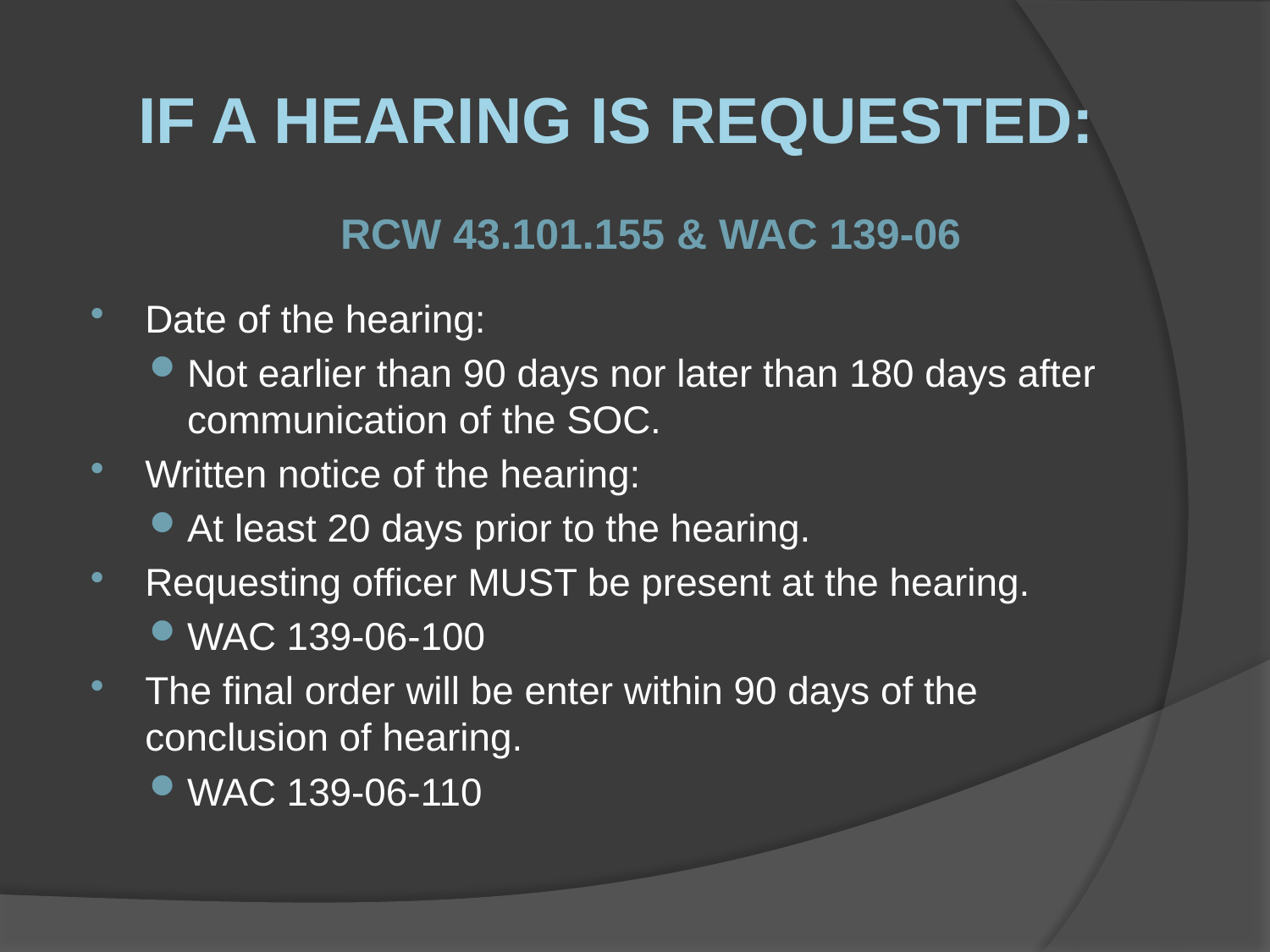

# If a hearing is requested:
RCW 43.101.155 & WAC 139-06
Date of the hearing:
Not earlier than 90 days nor later than 180 days after communication of the SOC.
Written notice of the hearing:
At least 20 days prior to the hearing.
Requesting officer MUST be present at the hearing.
WAC 139-06-100
The final order will be enter within 90 days of the conclusion of hearing.
WAC 139-06-110